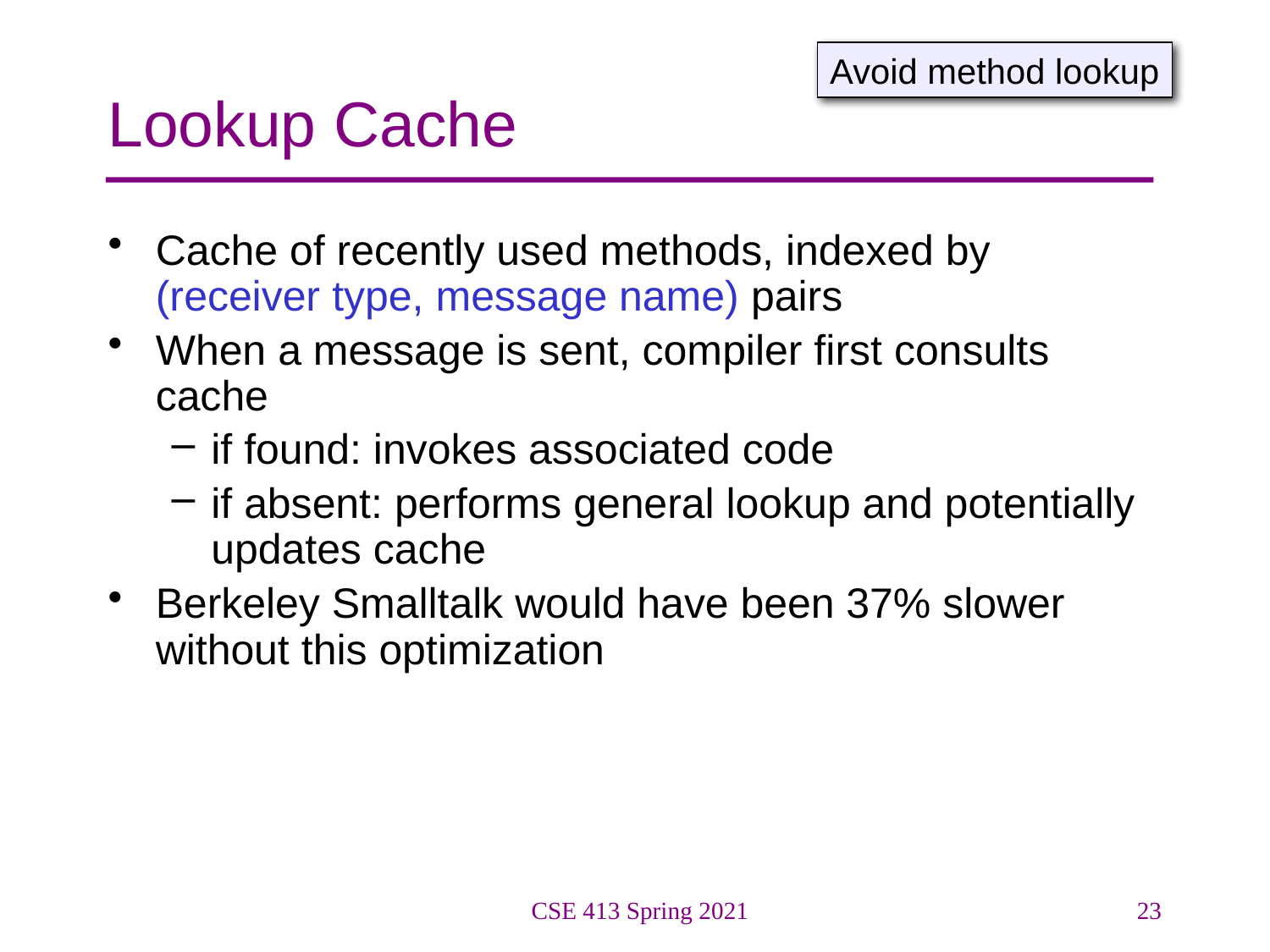

# Lookup Cache
Avoid method lookup
Cache of recently used methods, indexed by (receiver type, message name) pairs
When a message is sent, compiler first consults cache
if found: invokes associated code
if absent: performs general lookup and potentially updates cache
Berkeley Smalltalk would have been 37% slower without this optimization
CSE 413 Spring 2021
23